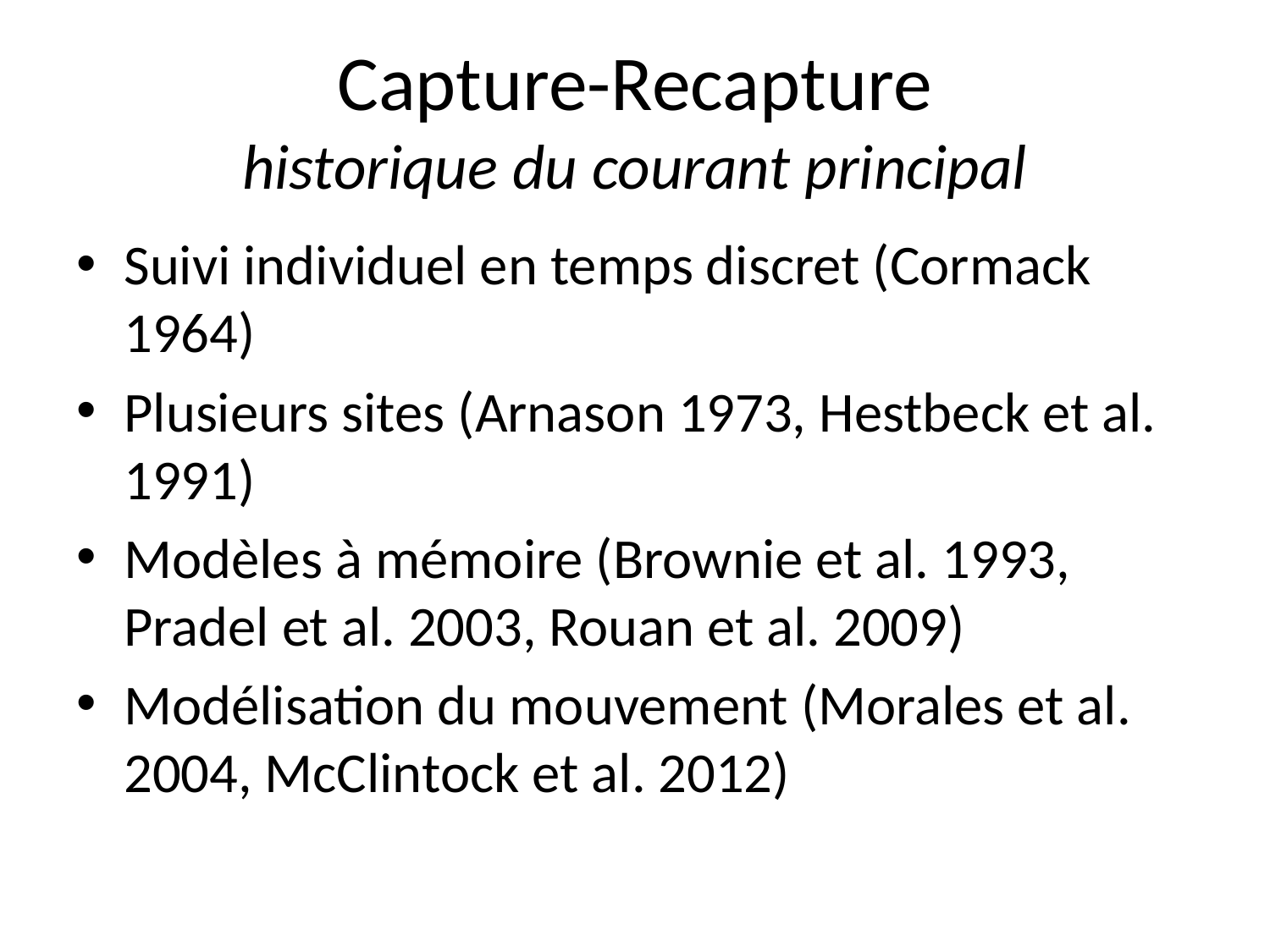

# Capture-Recapture historique du courant principal
Suivi individuel en temps discret (Cormack 1964)
Plusieurs sites (Arnason 1973, Hestbeck et al. 1991)
Modèles à mémoire (Brownie et al. 1993, Pradel et al. 2003, Rouan et al. 2009)
Modélisation du mouvement (Morales et al. 2004, McClintock et al. 2012)